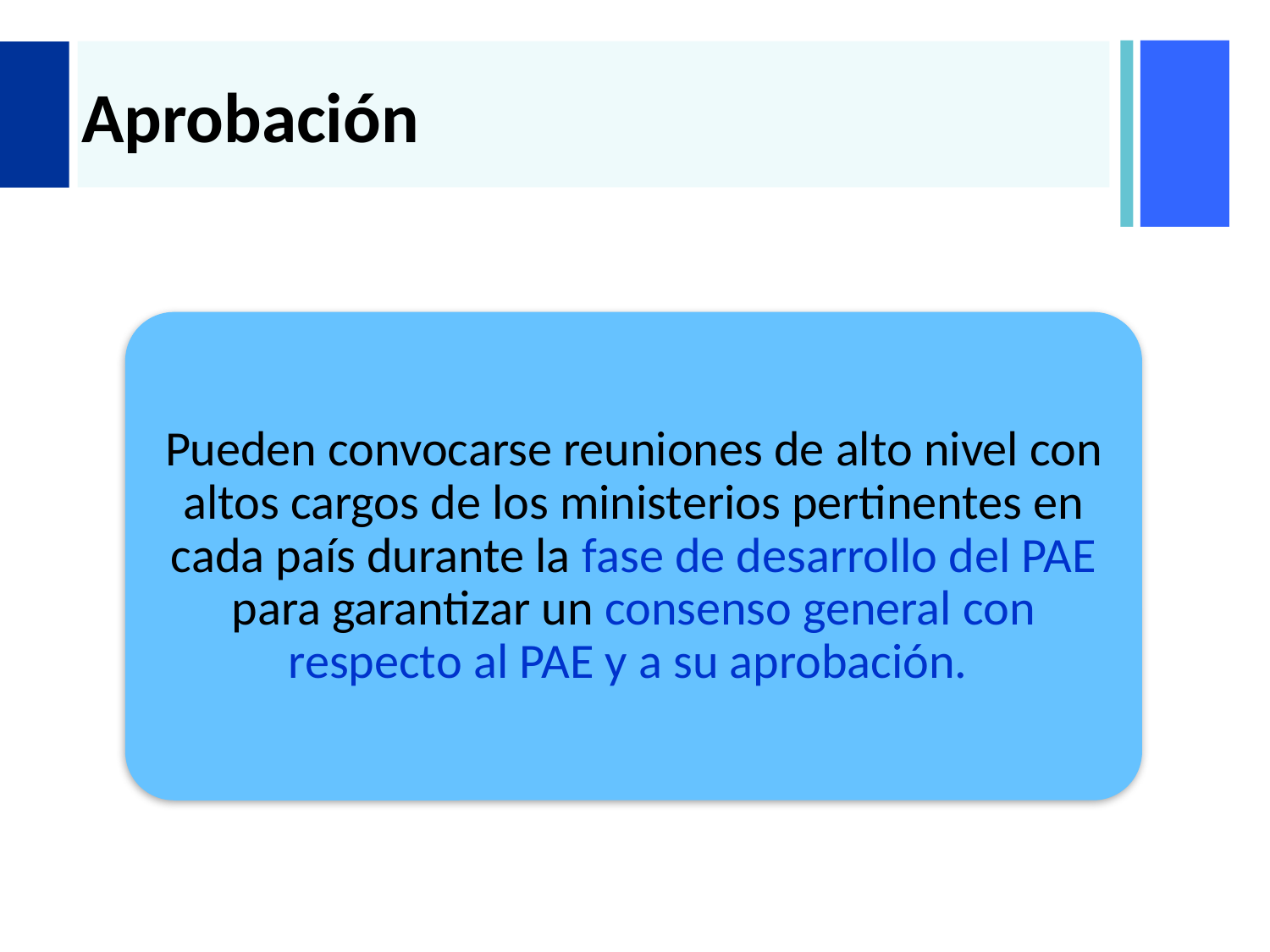

# Aprobación

Pueden convocarse reuniones de alto nivel con altos cargos de los ministerios pertinentes en cada país durante la fase de desarrollo del PAE para garantizar un consenso general con respecto al PAE y a su aprobación.